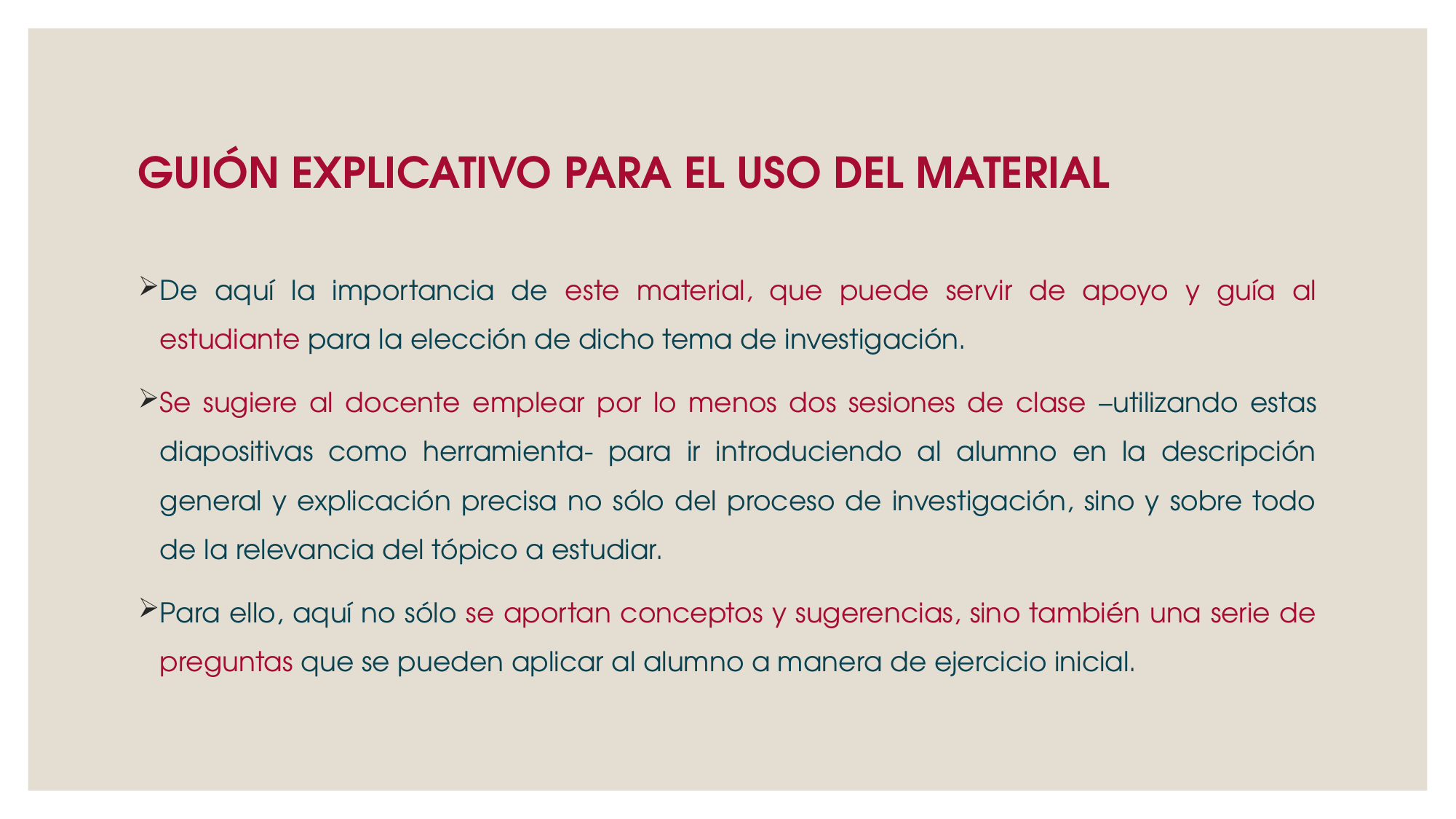

# GUIÓN EXPLICATIVO PARA EL USO DEL MATERIAL
De aquí la importancia de este material, que puede servir de apoyo y guía al estudiante para la elección de dicho tema de investigación.
Se sugiere al docente emplear por lo menos dos sesiones de clase –utilizando estas diapositivas como herramienta- para ir introduciendo al alumno en la descripción general y explicación precisa no sólo del proceso de investigación, sino y sobre todo de la relevancia del tópico a estudiar.
Para ello, aquí no sólo se aportan conceptos y sugerencias, sino también una serie de preguntas que se pueden aplicar al alumno a manera de ejercicio inicial.